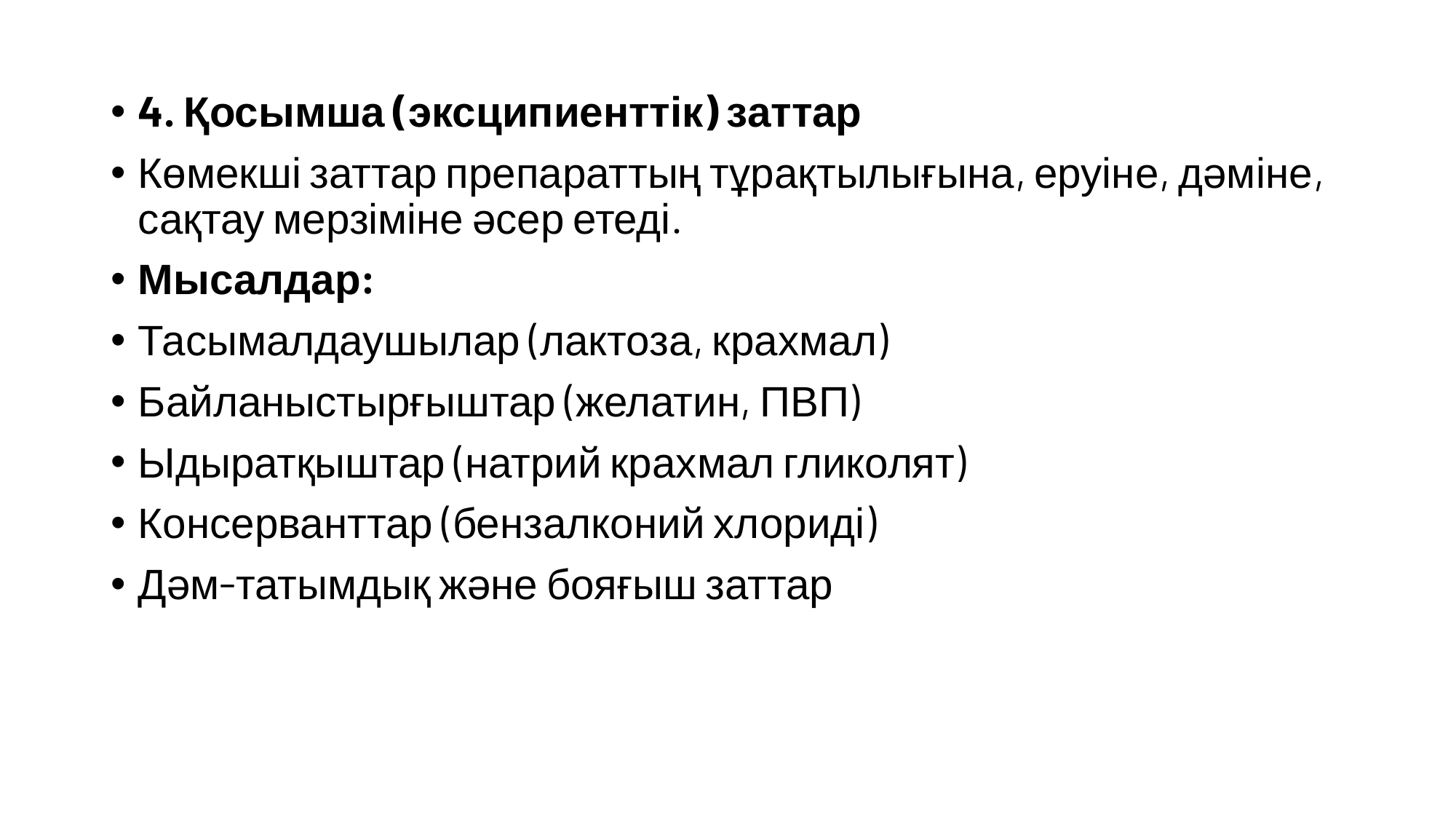

4. Қосымша (эксципиенттік) заттар
Көмекші заттар препараттың тұрақтылығына, еруіне, дәміне, сақтау мерзіміне әсер етеді.
Мысалдар:
Тасымалдаушылар (лактоза, крахмал)
Байланыстырғыштар (желатин, ПВП)
Ыдыратқыштар (натрий крахмал гликолят)
Консерванттар (бензалконий хлориді)
Дәм-татымдық және бояғыш заттар